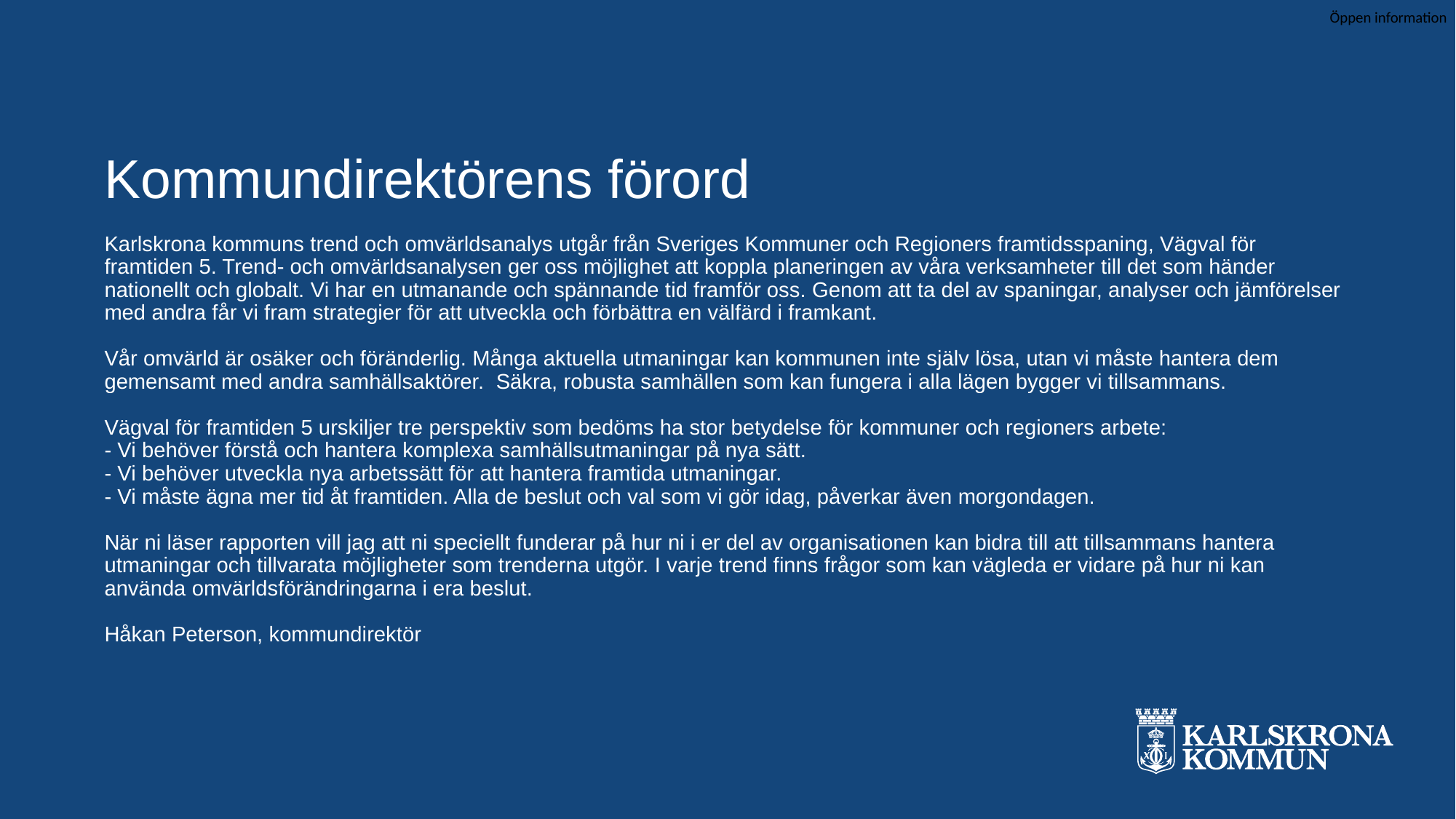

# Kommundirektörens förord Karlskrona kommuns trend och omvärldsanalys utgår från Sveriges Kommuner och Regioners framtidsspaning, Vägval för framtiden 5. Trend- och omvärldsanalysen ger oss möjlighet att koppla planeringen av våra verksamheter till det som händer nationellt och globalt. Vi har en utmanande och spännande tid framför oss. Genom att ta del av spaningar, analyser och jämförelser med andra får vi fram strategier för att utveckla och förbättra en välfärd i framkant.   Vår omvärld är osäker och föränderlig. Många aktuella utmaningar kan kommunen inte själv lösa, utan vi måste hantera dem gemensamt med andra samhällsaktörer.  Säkra, robusta samhällen som kan fungera i alla lägen bygger vi tillsammans. Vägval för framtiden 5 urskiljer tre perspektiv som bedöms ha stor betydelse för kommuner och regioners arbete:  - Vi behöver förstå och hantera komplexa samhällsutmaningar på nya sätt.  - Vi behöver utveckla nya arbetssätt för att hantera framtida utmaningar. - Vi måste ägna mer tid åt framtiden. Alla de beslut och val som vi gör idag, påverkar även morgondagen. När ni läser rapporten vill jag att ni speciellt funderar på hur ni i er del av organisationen kan bidra till att tillsammans hantera utmaningar och tillvarata möjligheter som trenderna utgör. I varje trend finns frågor som kan vägleda er vidare på hur ni kan använda omvärldsförändringarna i era beslut.  Håkan Peterson, kommundirektör